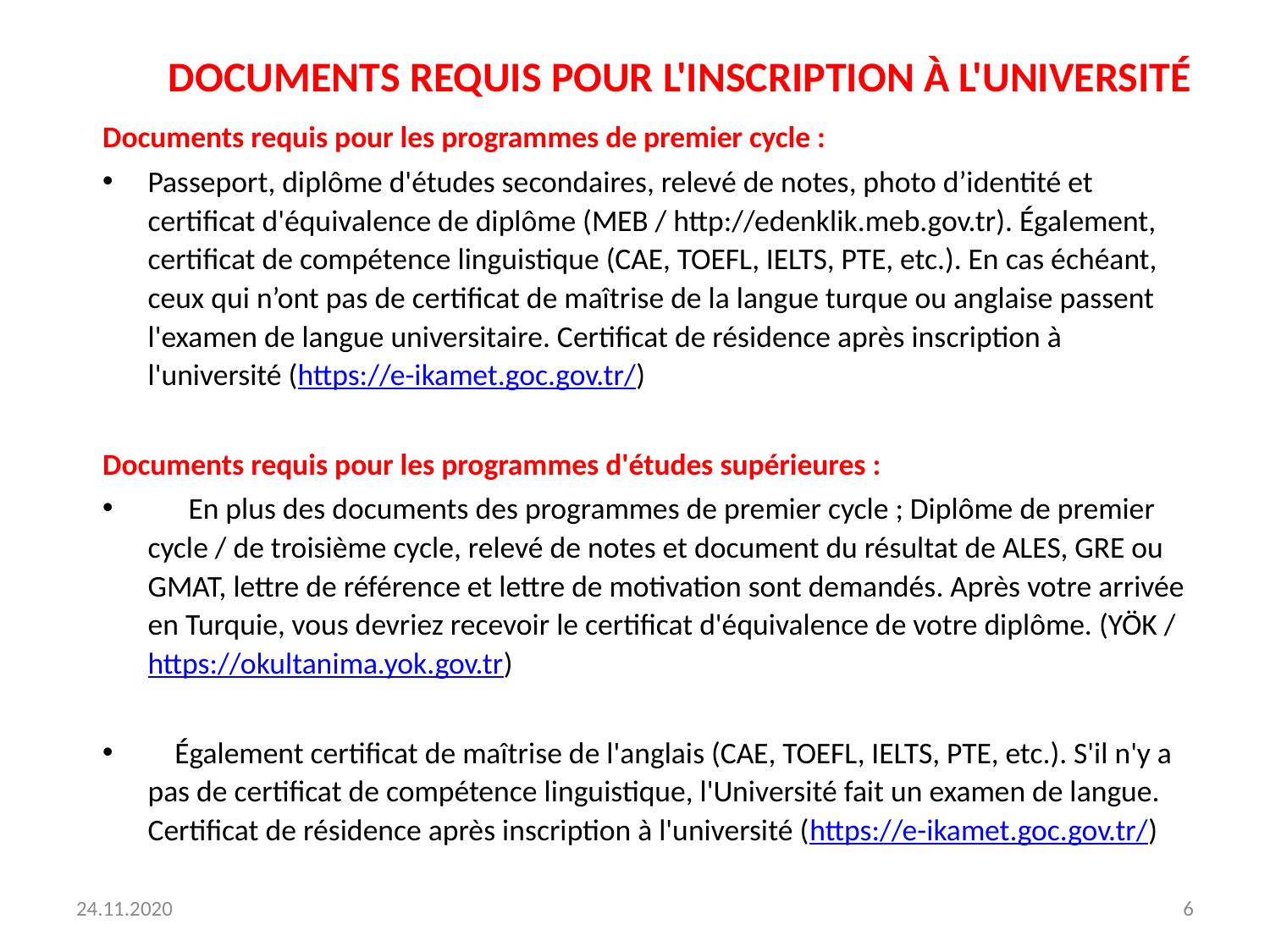

# DOCUMENTS REQUIS POUR L'INSCRIPTION À L'UNIVERSITÉ
Documents requis pour les programmes de premier cycle :
Passeport, diplôme d'études secondaires, relevé de notes, photo d’identité et certificat d'équivalence de diplôme (MEB / http://edenklik.meb.gov.tr). Également, certificat de compétence linguistique (CAE, TOEFL, IELTS, PTE, etc.). En cas échéant, ceux qui n’ont pas de certificat de maîtrise de la langue turque ou anglaise passent l'examen de langue universitaire. Certificat de résidence après inscription à l'université (https://e-ikamet.goc.gov.tr/)

Documents requis pour les programmes d'études supérieures :
      En plus des documents des programmes de premier cycle ; Diplôme de premier cycle / de troisième cycle, relevé de notes et document du résultat de ALES, GRE ou GMAT, lettre de référence et lettre de motivation sont demandés. Après votre arrivée en Turquie, vous devriez recevoir le certificat d'équivalence de votre diplôme. (YÖK / https://okultanima.yok.gov.tr)

    Également certificat de maîtrise de l'anglais (CAE, TOEFL, IELTS, PTE, etc.). S'il n'y a pas de certificat de compétence linguistique, l'Université fait un examen de langue. Certificat de résidence après inscription à l'université (https://e-ikamet.goc.gov.tr/)

24.11.2020
6